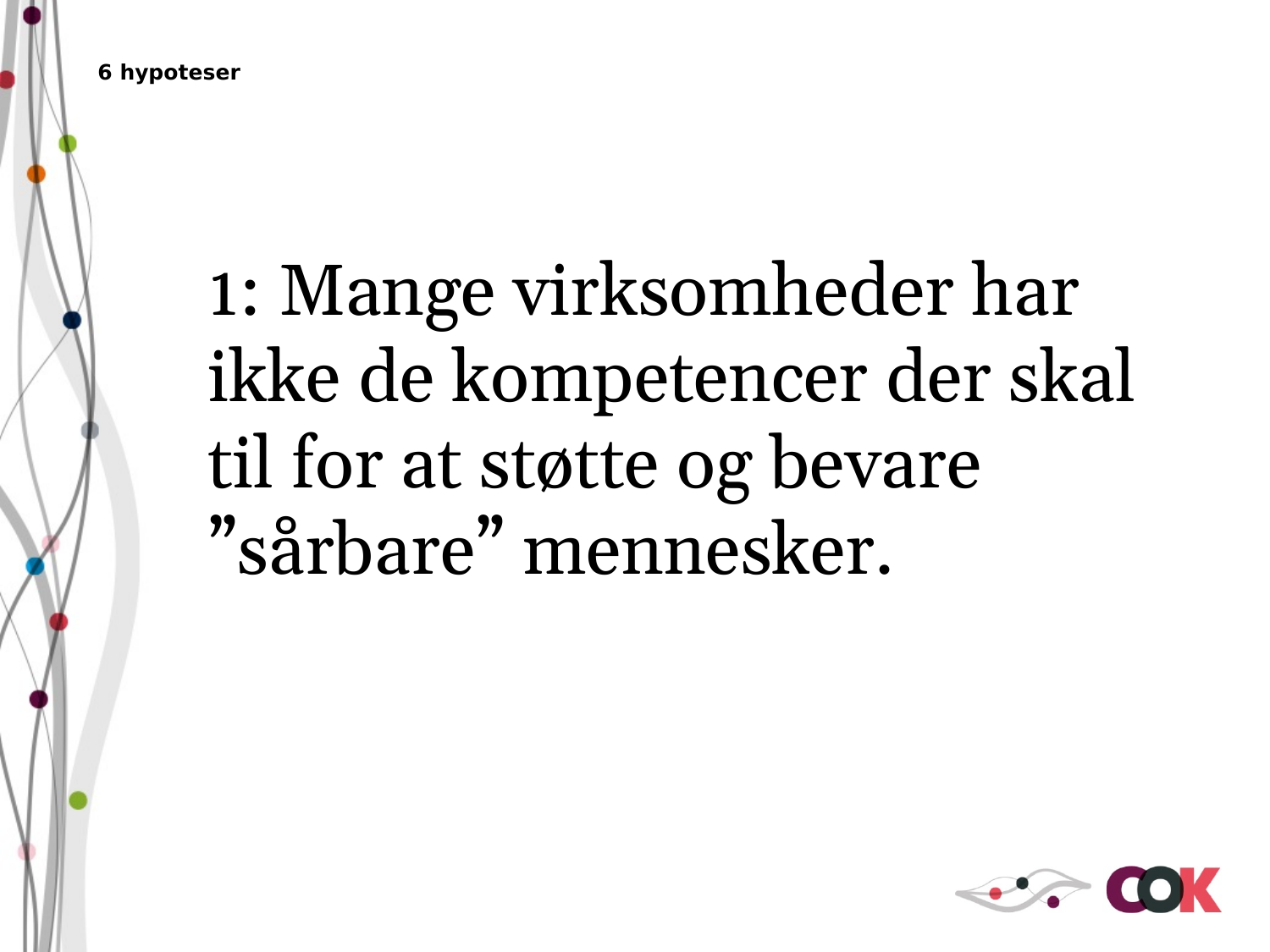

6 hypoteser
1: Mange virksomheder har ikke de kompetencer der skal til for at støtte og bevare ”sårbare” mennesker.